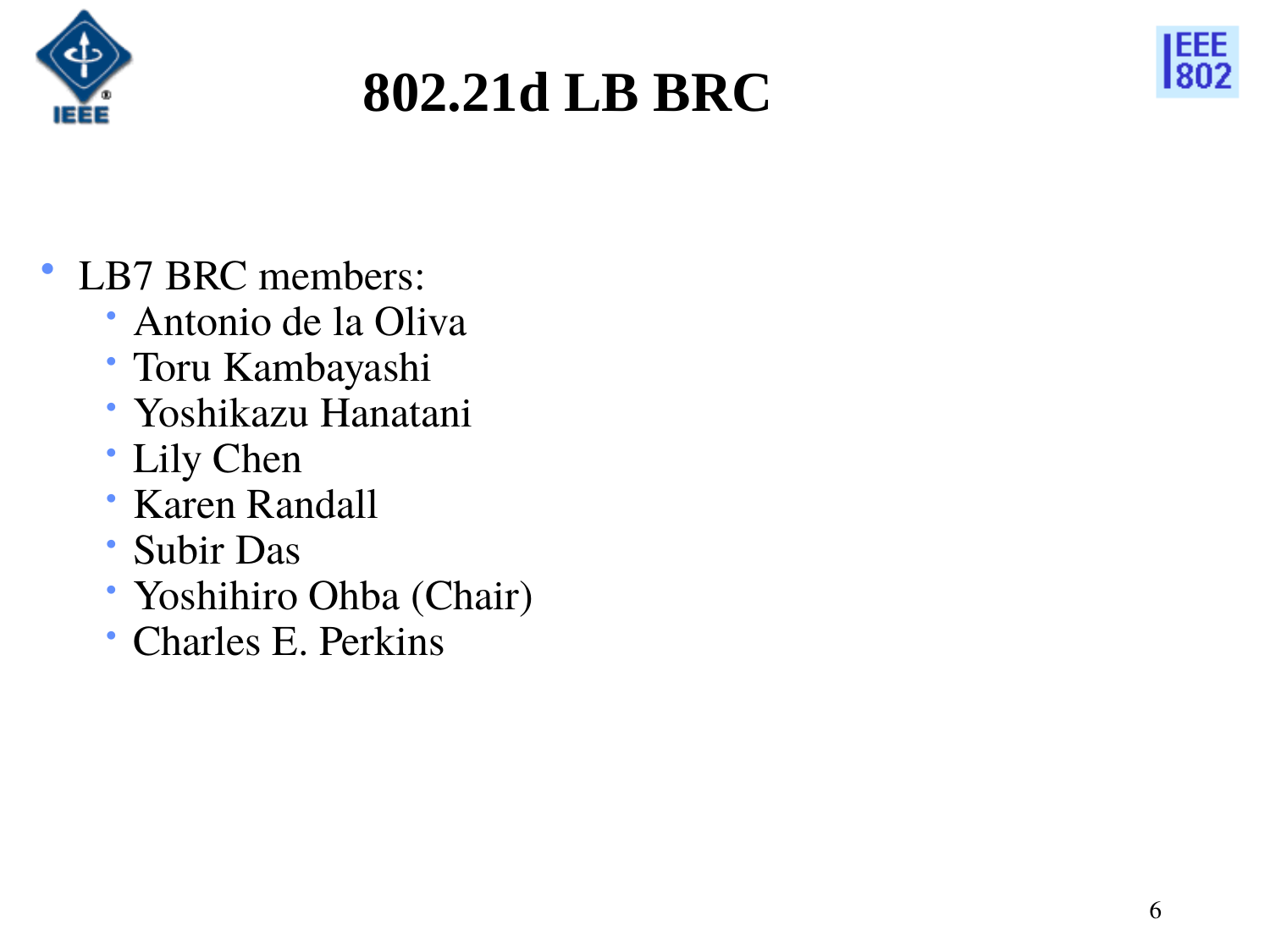

802.21d LB BRC

LB7 BRC members:
Antonio de la Oliva
Toru Kambayashi
Yoshikazu Hanatani
Lily Chen
Karen Randall
Subir Das
Yoshihiro Ohba (Chair)
Charles E. Perkins
6